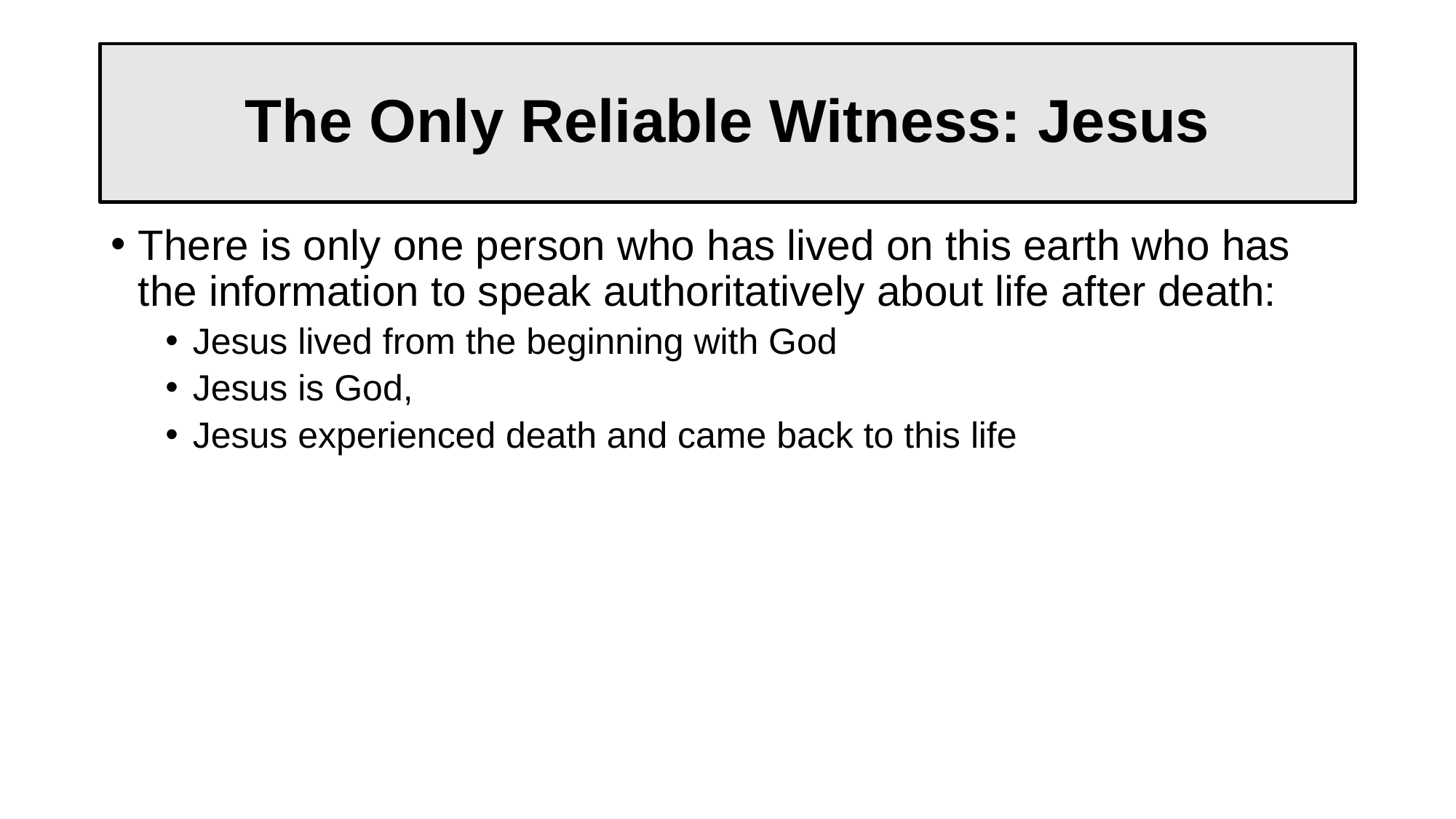

# The Only Reliable Witness: Jesus
There is only one person who has lived on this earth who has the information to speak authoritatively about life after death:
Jesus lived from the beginning with God
Jesus is God,
Jesus experienced death and came back to this life